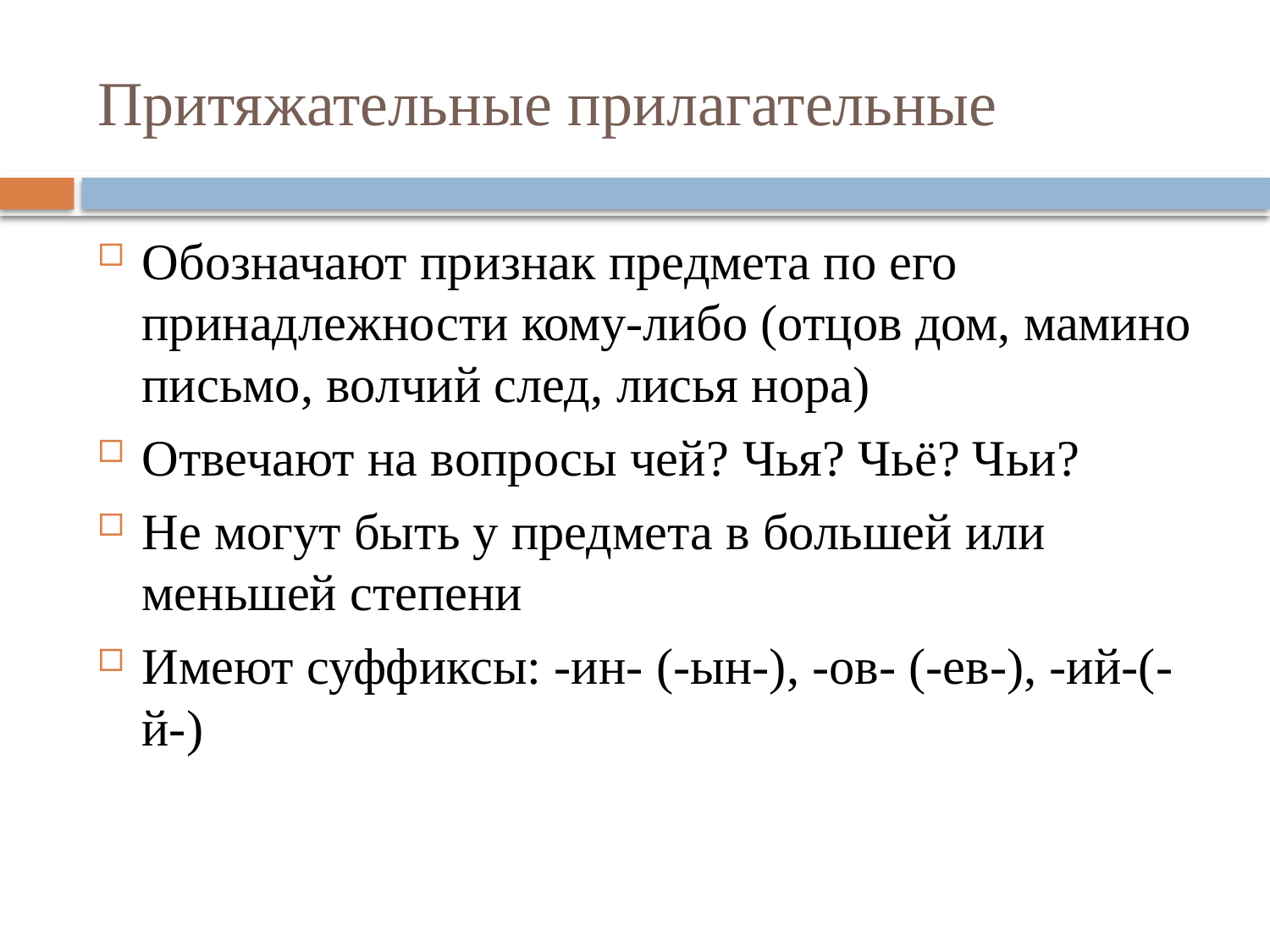

# Притяжательные прилагательные
Обозначают признак предмета по его принадлежности кому-либо (отцов дом, мамино письмо, волчий след, лисья нора)
Отвечают на вопросы чей? Чья? Чьё? Чьи?
Не могут быть у предмета в большей или меньшей степени
Имеют суффиксы: -ин- (-ын-), -ов- (-ев-), -ий-(-й-)